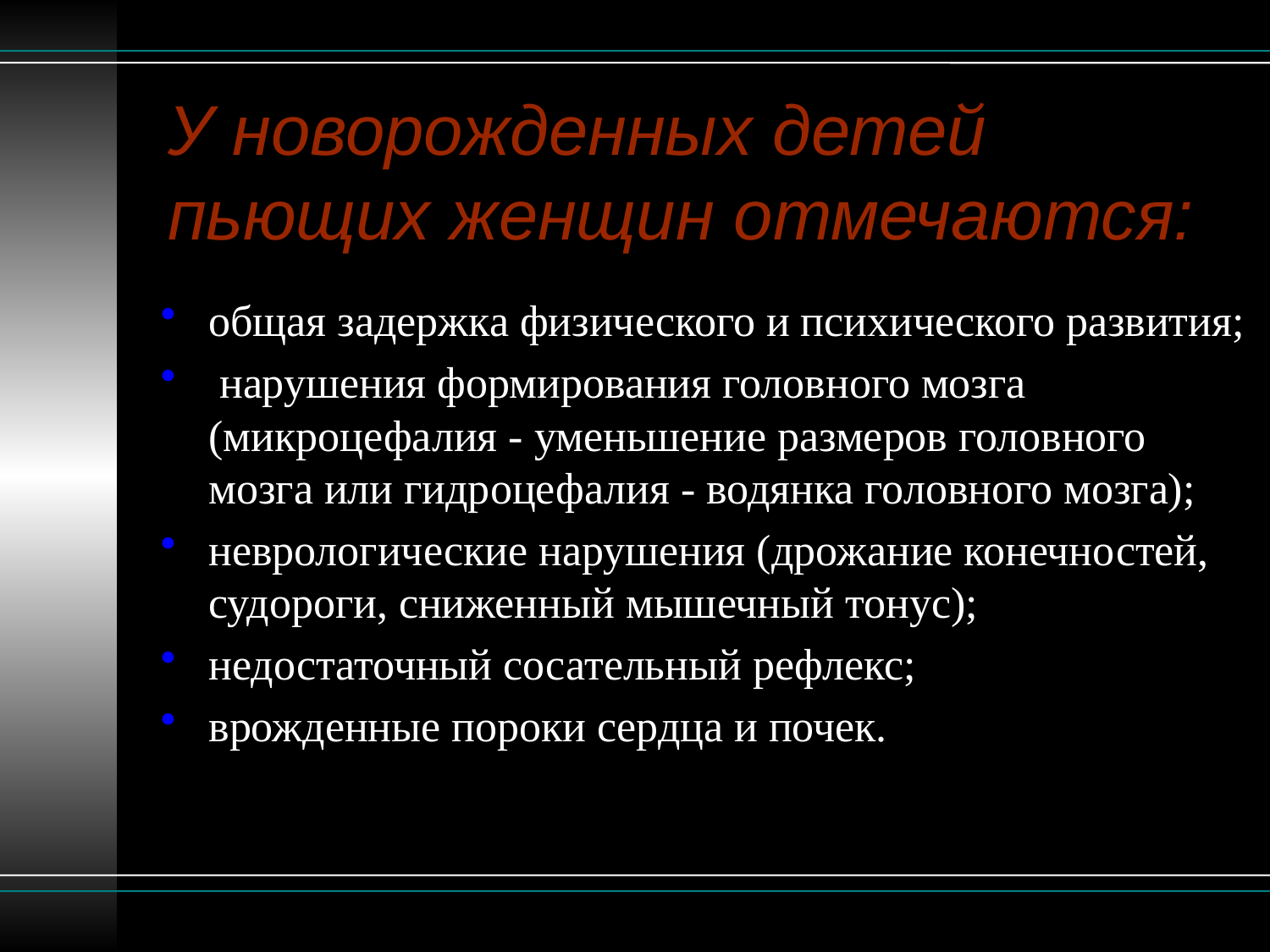

# У новорожденных детей пьющих женщин отмечаются:
общая задержка физического и психического развития;
 нарушения формирования головного мозга
(микроцефалия - уменьшение размеров головного мозга или гидроцефалия - водянка головного мозга);
неврологические нарушения (дрожание конечностей, судороги, сниженный мышечный тонус);
недостаточный сосательный рефлекс;
врожденные пороки сердца и почек.